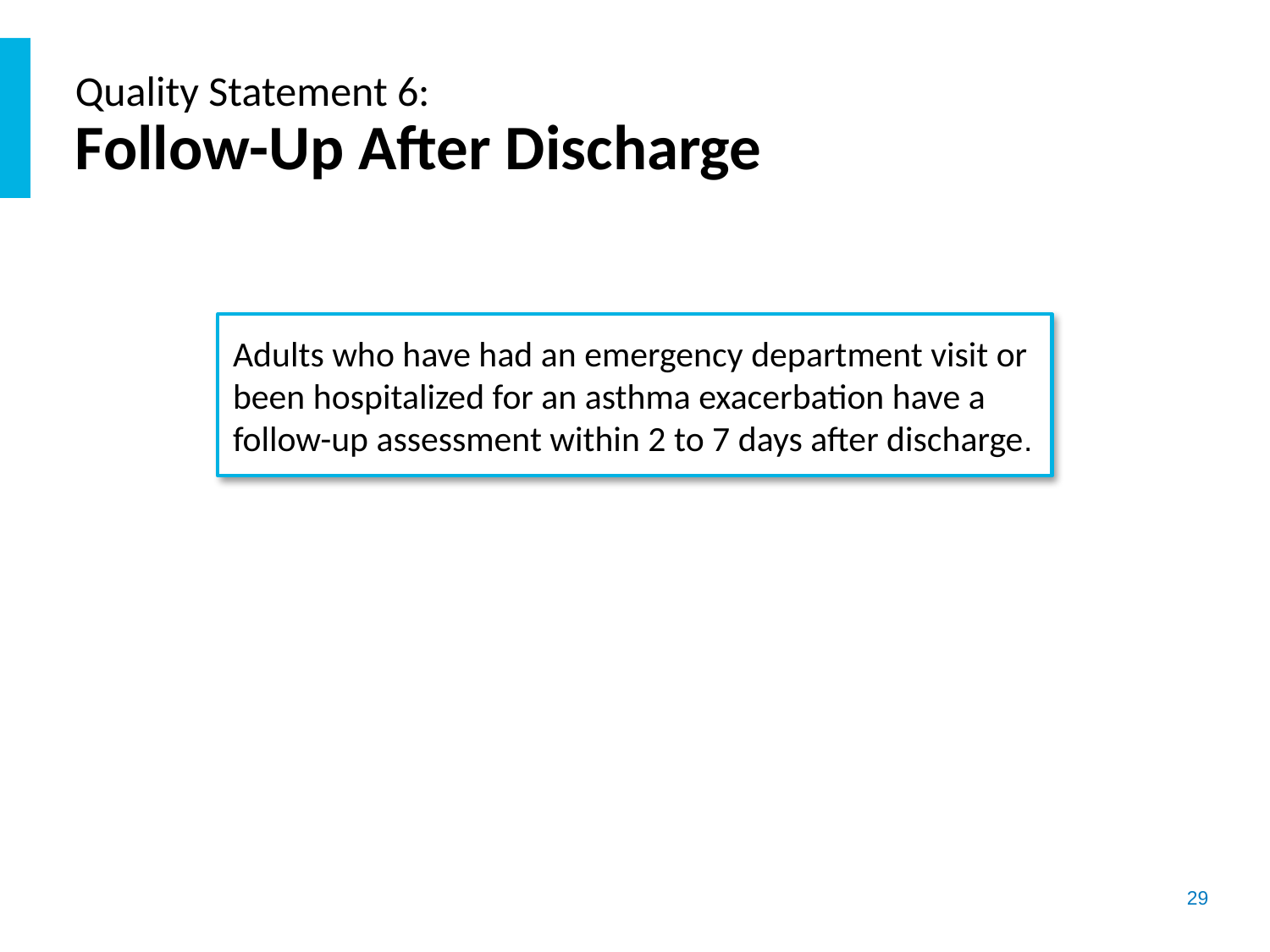

# Quality Statement 6: Follow-Up After Discharge
Adults who have had an emergency department visit or been hospitalized for an asthma exacerbation have a follow-up assessment within 2 to 7 days after discharge.